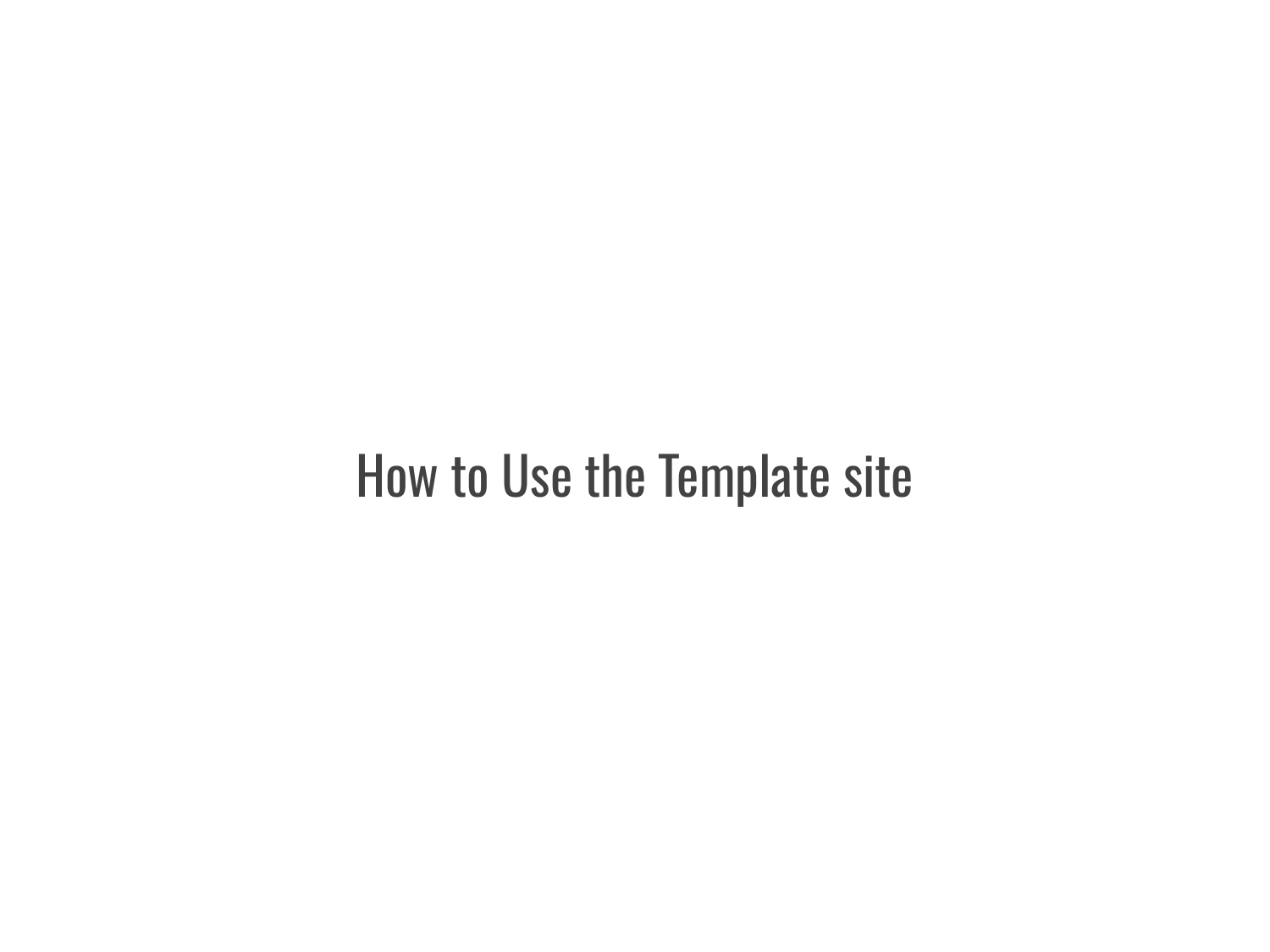

# How to Use the Template site